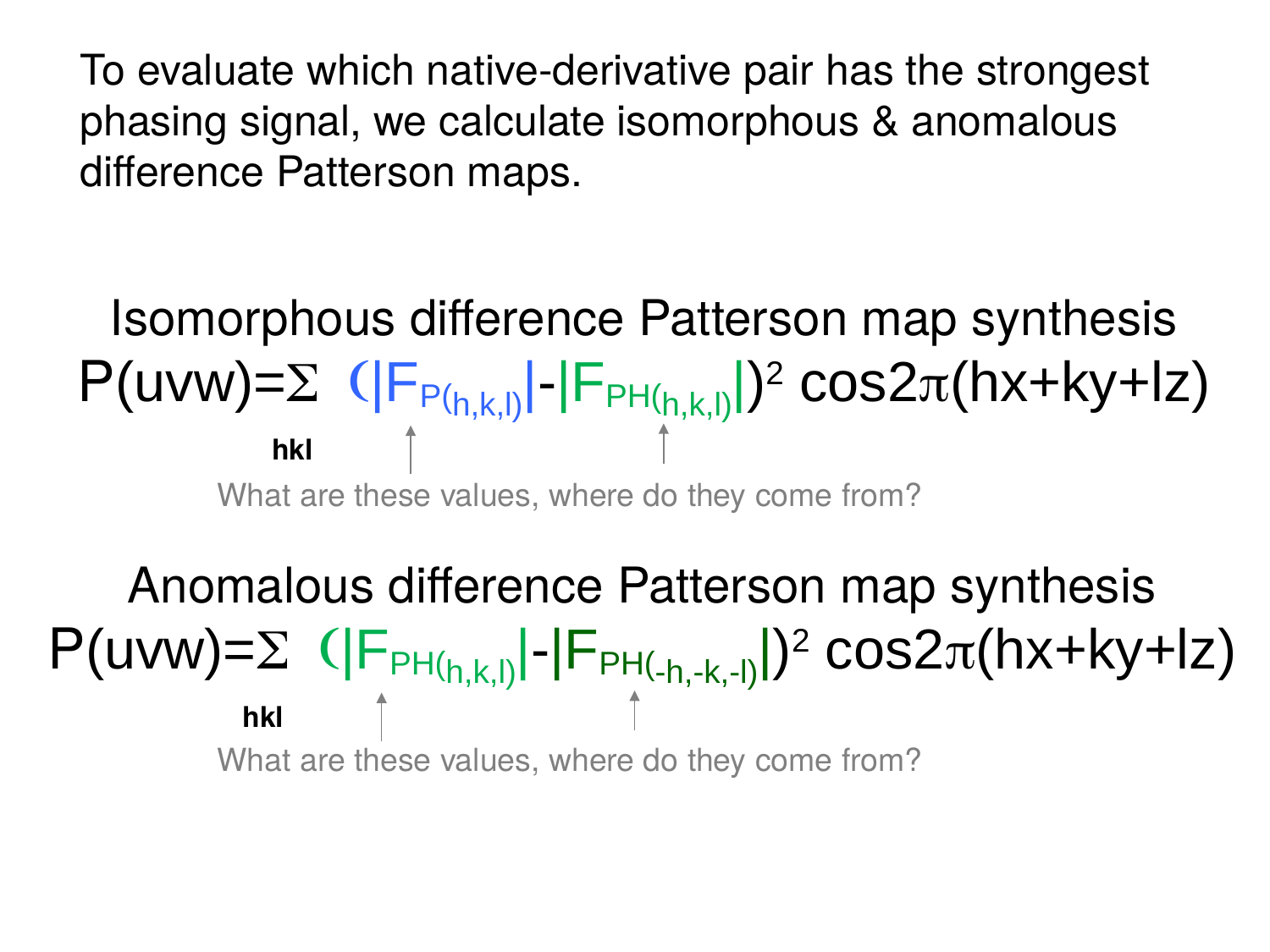

# To evaluate which native-derivative pair has the strongest phasing signal, we calculate isomorphous & anomalous difference Patterson maps.
Isomorphous difference Patterson map synthesis
P(uvw)=Σ (|FP(h,k,l)|-|FPH(h,k,l)|)2 cos2π(hx+ky+lz)

hkl
What are these values, where do they come from?
Anomalous difference Patterson map synthesis
P(uvw)=Σ (|FPH(h,k,l)|-|FPH(-h,-k,-l)|)2 cos2π(hx+ky+lz)
hkl
What are these values, where do they come from?